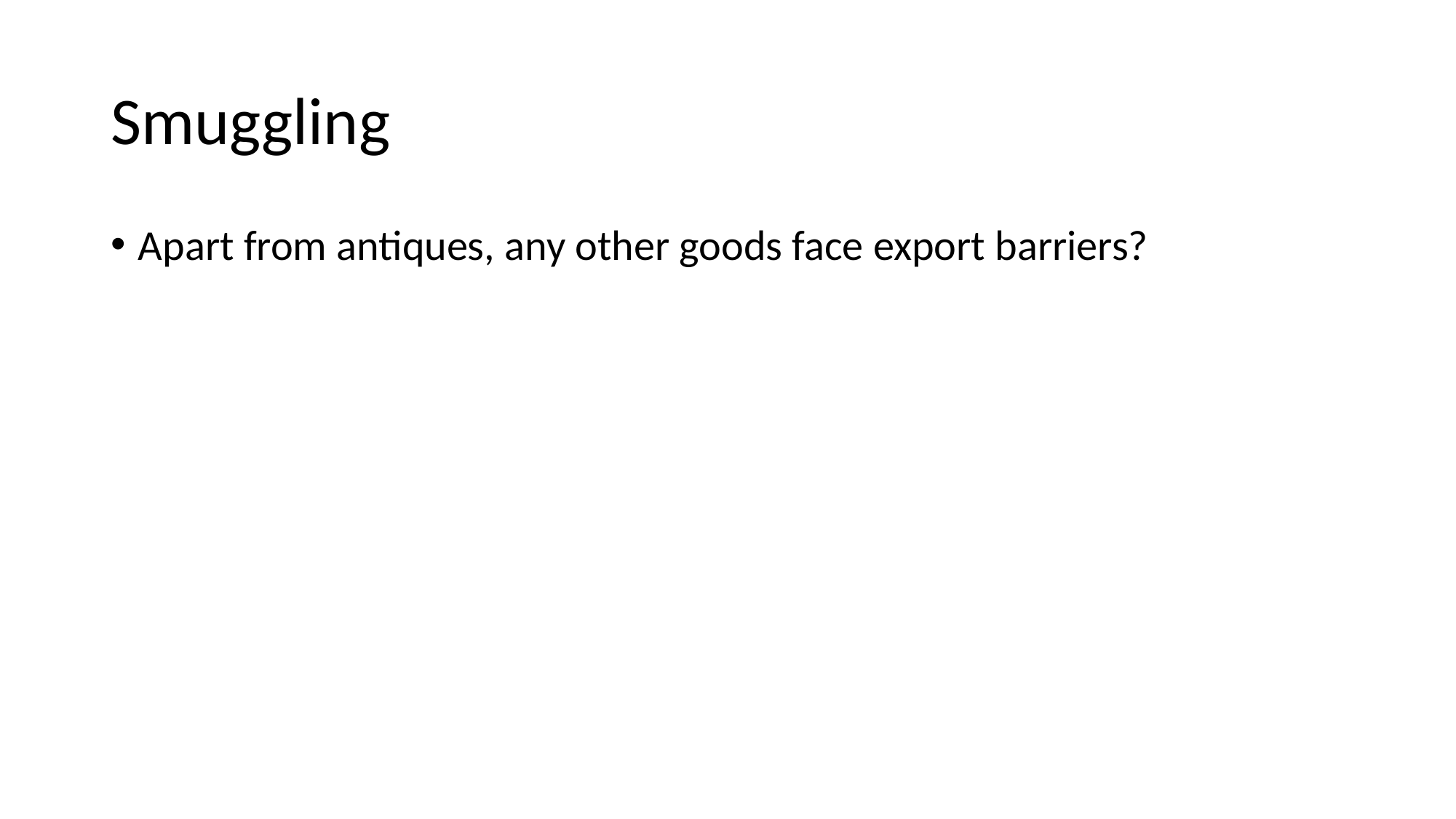

# Smuggling
Apart from antiques, any other goods face export barriers?